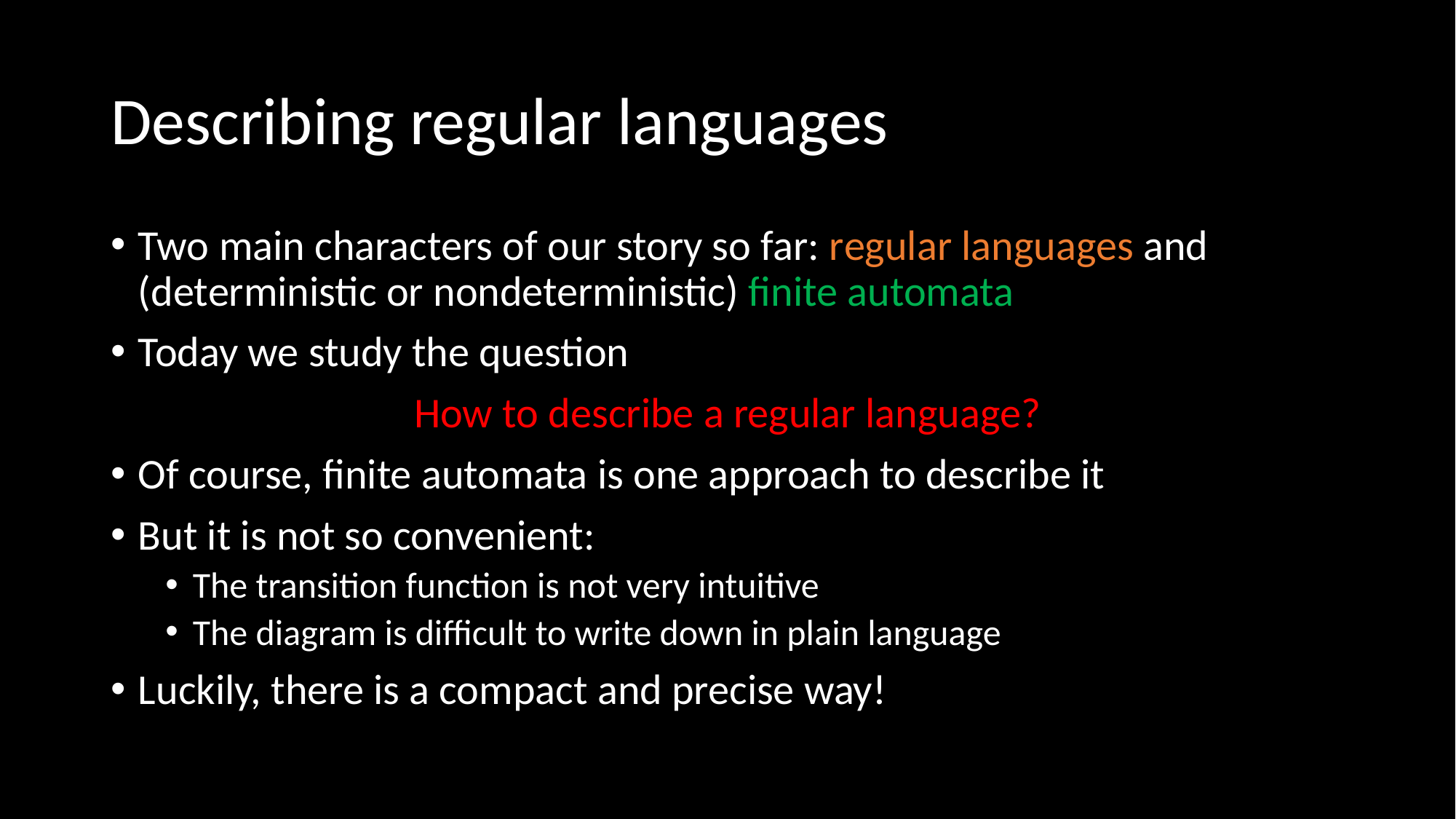

# Describing regular languages
Two main characters of our story so far: regular languages and (deterministic or nondeterministic) finite automata
Today we study the question
How to describe a regular language?
Of course, finite automata is one approach to describe it
But it is not so convenient:
The transition function is not very intuitive
The diagram is difficult to write down in plain language
Luckily, there is a compact and precise way!